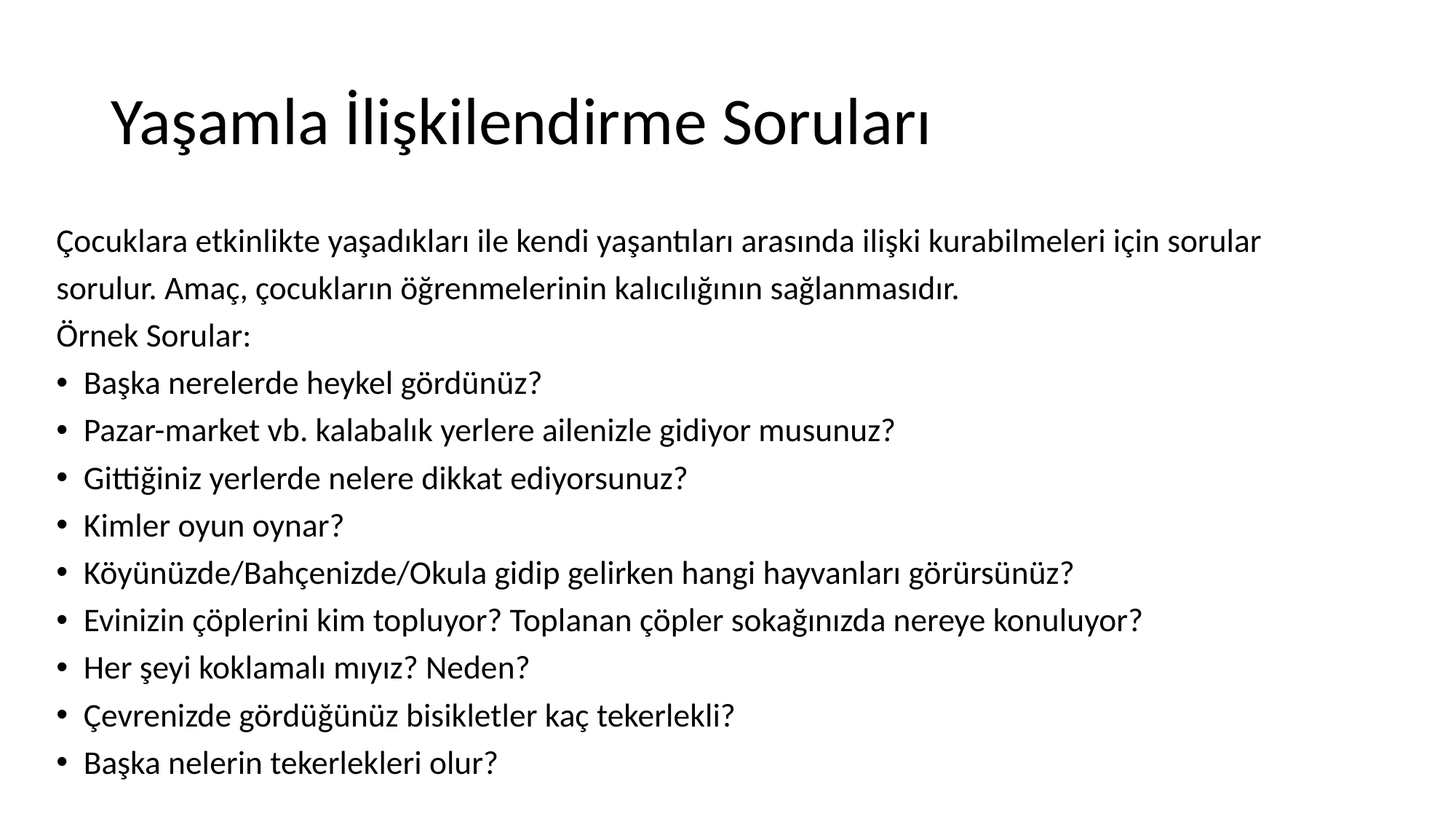

# Yaşamla İlişkilendirme Soruları
Çocuklara etkinlikte yaşadıkları ile kendi yaşantıları arasında ilişki kurabilmeleri için sorular
sorulur. Amaç, çocukların öğrenmelerinin kalıcılığının sağlanmasıdır.
Örnek Sorular:
Başka nerelerde heykel gördünüz?
Pazar-market vb. kalabalık yerlere ailenizle gidiyor musunuz?
Gittiğiniz yerlerde nelere dikkat ediyorsunuz?
Kimler oyun oynar?
Köyünüzde/Bahçenizde/Okula gidip gelirken hangi hayvanları görürsünüz?
Evinizin çöplerini kim topluyor? Toplanan çöpler sokağınızda nereye konuluyor?
Her şeyi koklamalı mıyız? Neden?
Çevrenizde gördüğünüz bisikletler kaç tekerlekli?
Başka nelerin tekerlekleri olur?